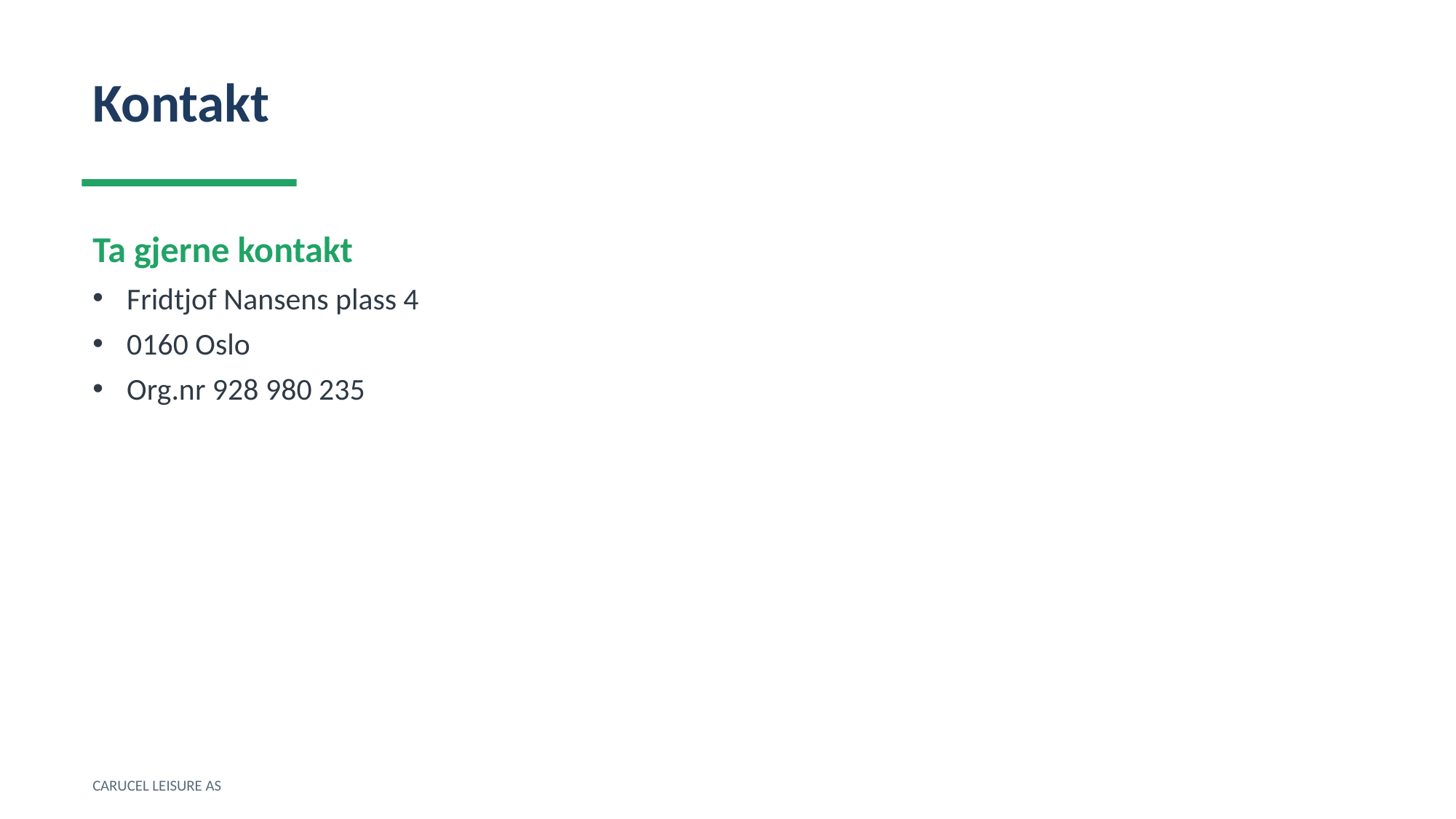

Kontakt

Ta gjerne kontakt
Fridtjof Nansens plass 4
0160 Oslo
Org.nr 928 980 235
CARUCEL LEISURE AS